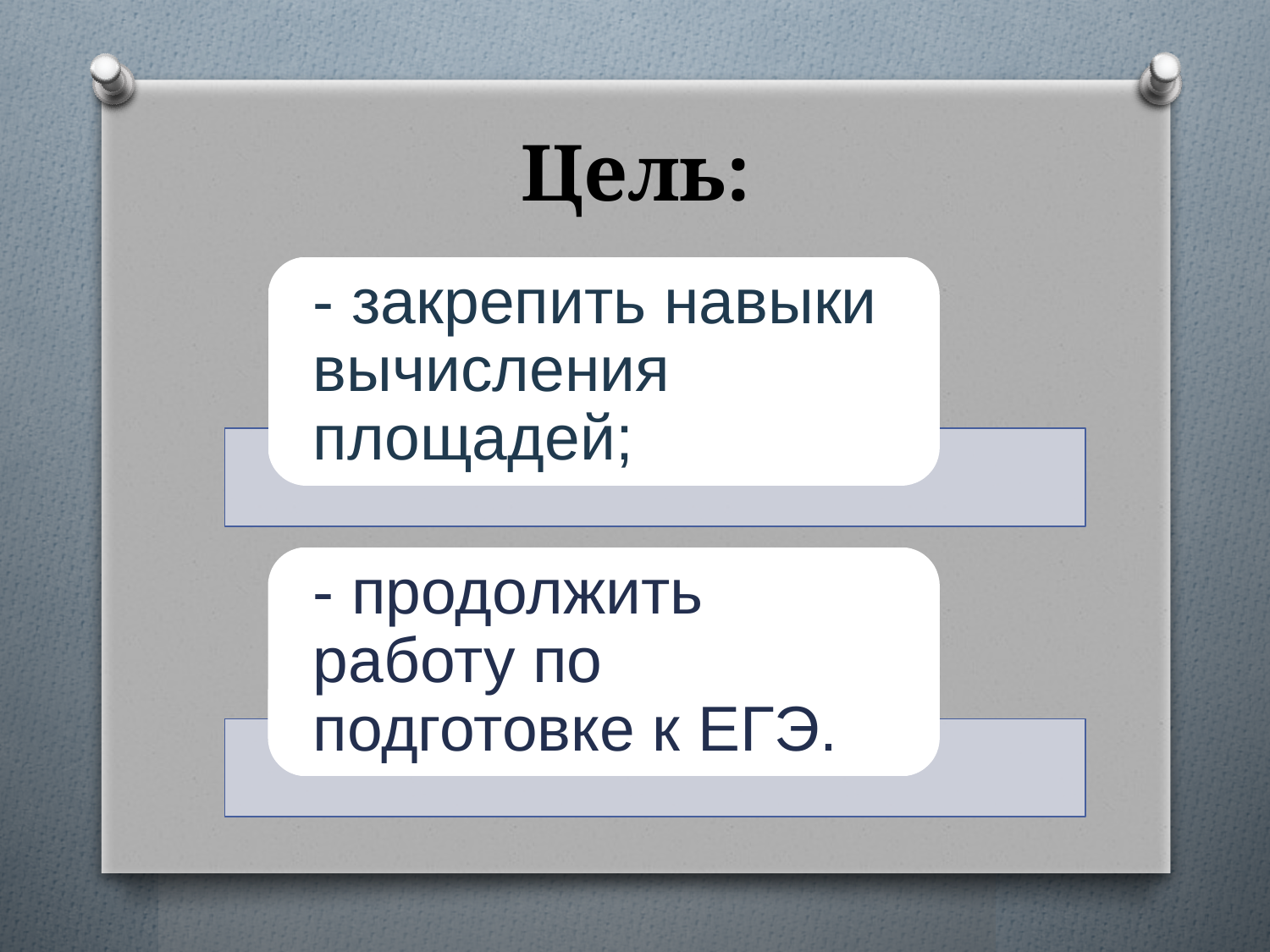

# Цель:
- закрепить навыки вычисления площадей;
- продолжить работу по подготовке к ЕГЭ.